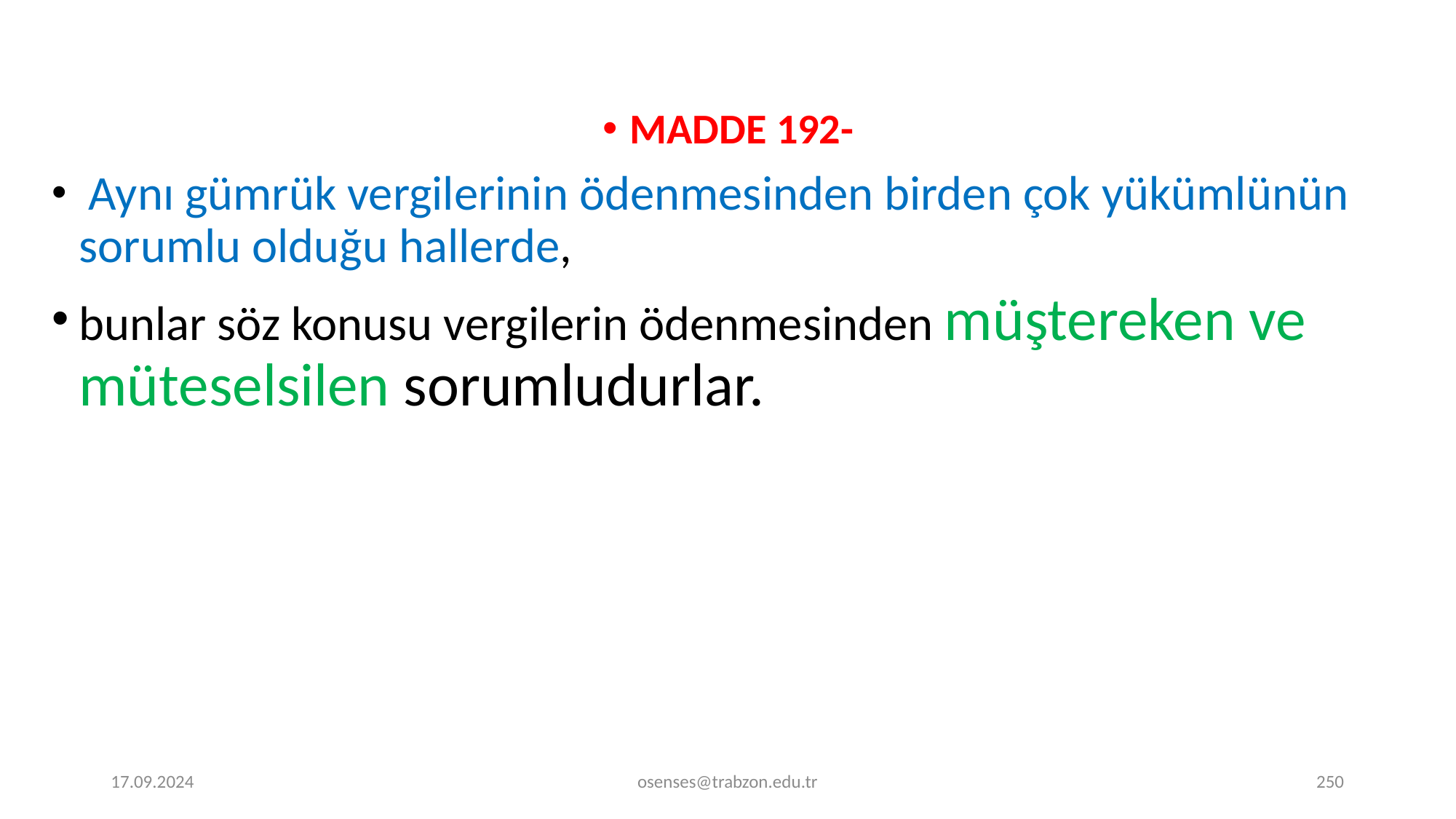

MADDE 192-
 Aynı gümrük vergilerinin ödenmesinden birden çok yükümlünün sorumlu olduğu hallerde,
bunlar söz konusu vergilerin ödenmesinden müştereken ve müteselsilen sorumludurlar.
17.09.2024
osenses@trabzon.edu.tr
250